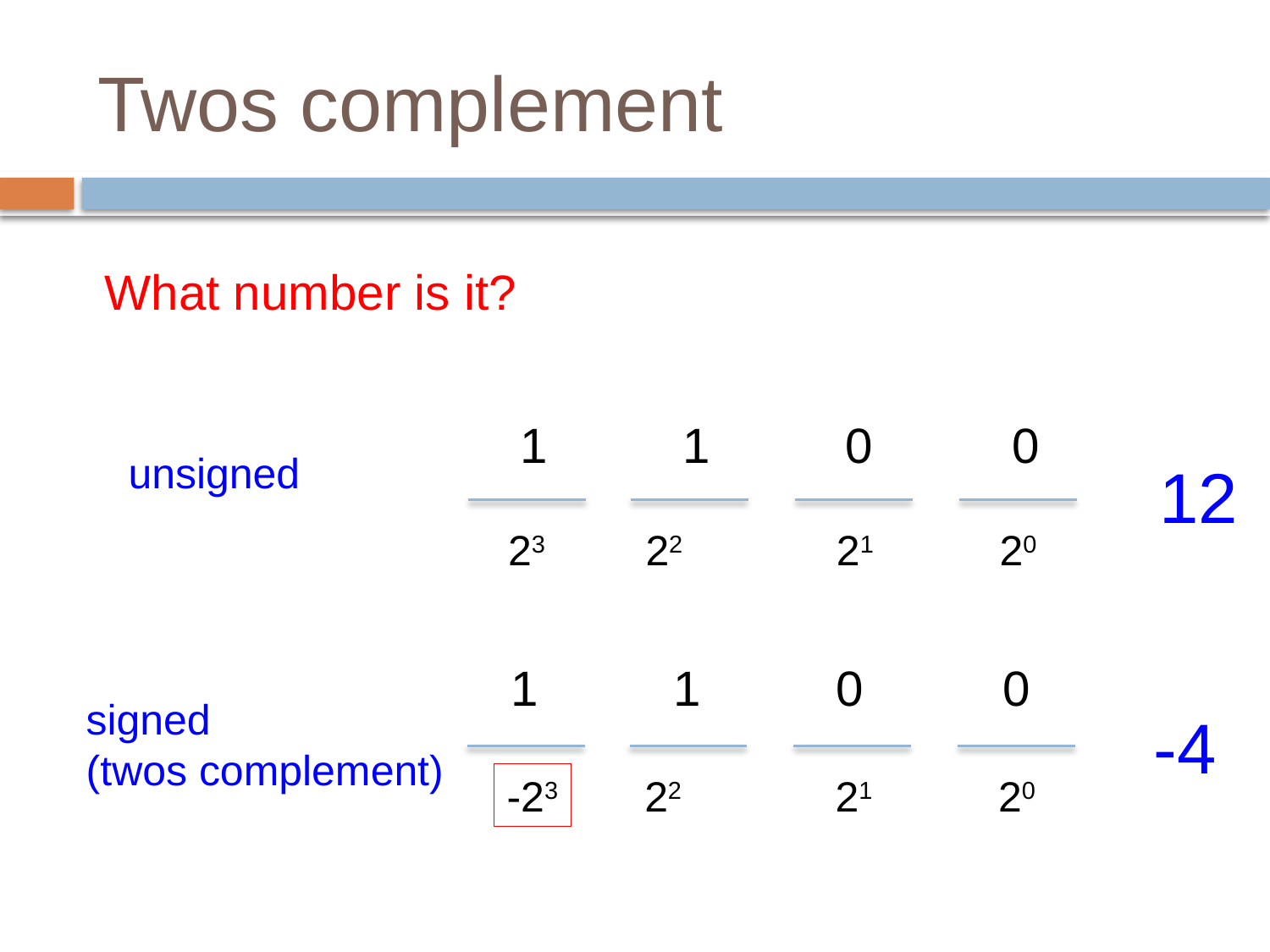

# Twos complement
What number is it?
1
1
0
0
unsigned
12
23
22
21
20
1
1
0
0
signed
(twos complement)
-4
-23
22
21
20